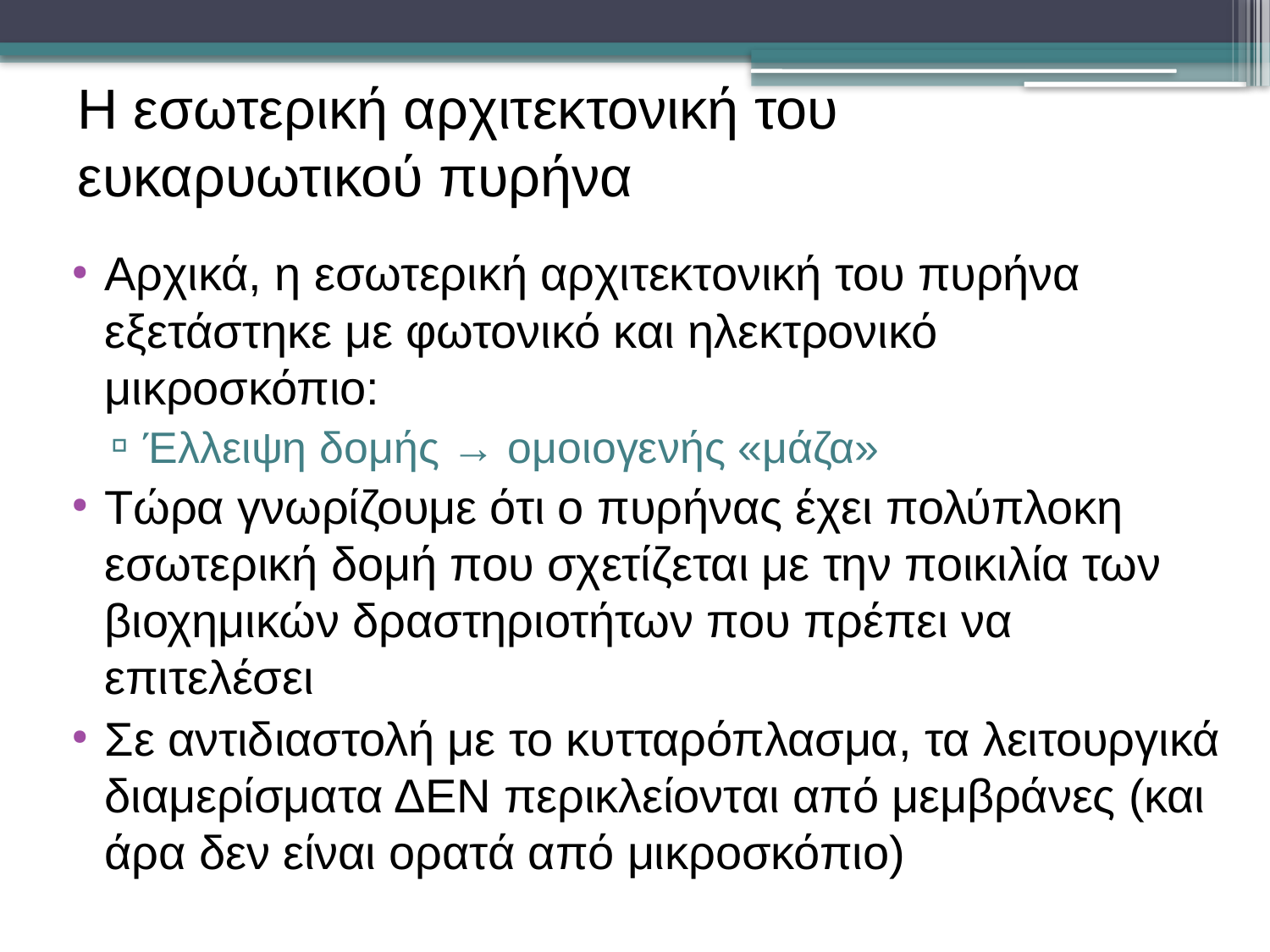

# Η εσωτερική αρχιτεκτονική του ευκαρυωτικού πυρήνα
Αρχικά, η εσωτερική αρχιτεκτονική του πυρήνα εξετάστηκε με φωτονικό και ηλεκτρονικό μικροσκόπιο:
Έλλειψη δομής → ομοιογενής «μάζα»
Τώρα γνωρίζουμε ότι ο πυρήνας έχει πολύπλοκη εσωτερική δομή που σχετίζεται με την ποικιλία των βιοχημικών δραστηριοτήτων που πρέπει να επιτελέσει
Σε αντιδιαστολή με το κυτταρόπλασμα, τα λειτουργικά διαμερίσματα ΔΕΝ περικλείονται από μεμβράνες (και άρα δεν είναι ορατά από μικροσκόπιο)